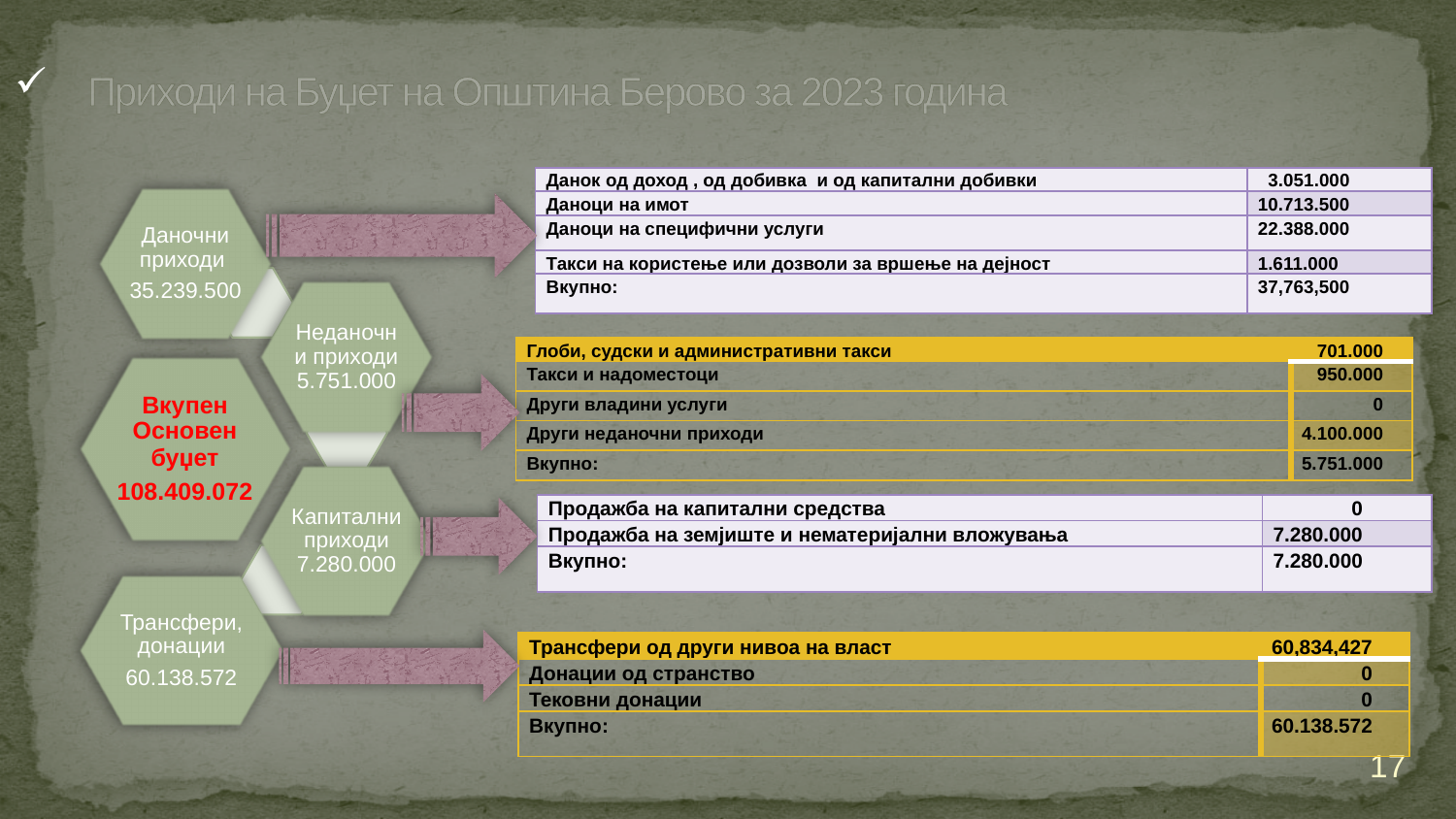

Приходи на Буџет на Општина Берово за 2023 година
Вкупен Основен буџет
108.409.072
Даночни приходи
35.239.500
Неданочни приходи 5.751.000
Капитални приходи 7.280.000
Трансфери, донации
60.138.572
| Данок од доход , од добивка и од капитални добивки | 3.051.000 |
| --- | --- |
| Даноци на имот | 10.713.500 |
| Даноци на специфични услуги | 22.388.000 |
| Такси на користење или дозволи за вршење на дејност | 1.611.000 |
| Вкупно: | 37,763,500 |

| Глоби, судски и административни такси | 701.000 |
| --- | --- |
| Такси и надоместоци | 950.000 |
| Други владини услуги | 0 |
| Други неданочни приходи | 4.100.000 |
| Вкупно: | 5.751.000 |

| Продажба на капитални средства | 0 |
| --- | --- |
| Продажба на земјиште и нематeријални вложувања | 7.280.000 |
| Вкупно: | 7.280.000 |

| Трансфери од други нивоа на власт | 60,834,427 |
| --- | --- |
| Донации од странство | 0 |
| Тековни донации | 0 |
| Вкупно: | 60.138.572 |
17